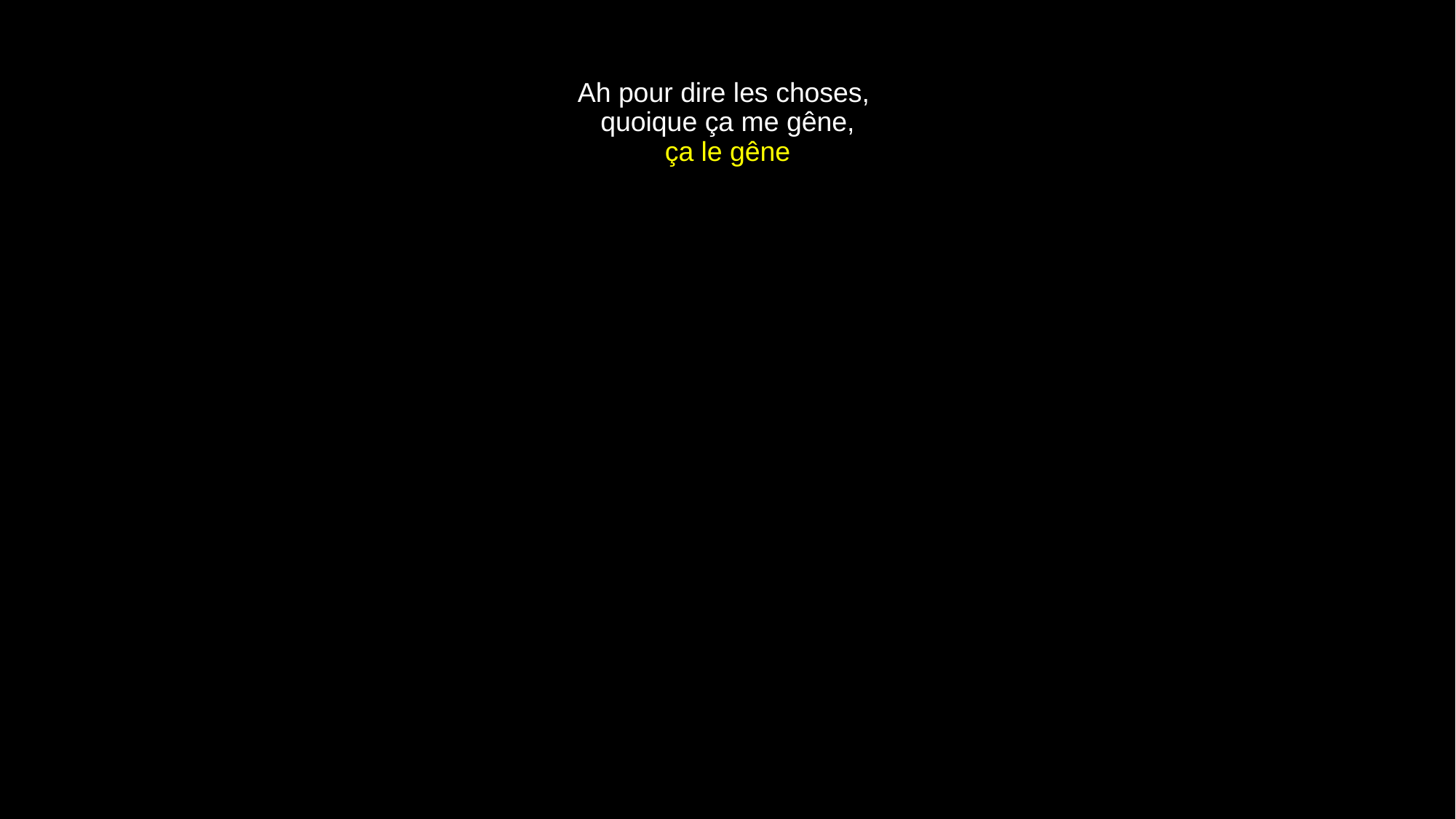

# Ah pour dire les choses, quoique ça me gêne, ça le gêne